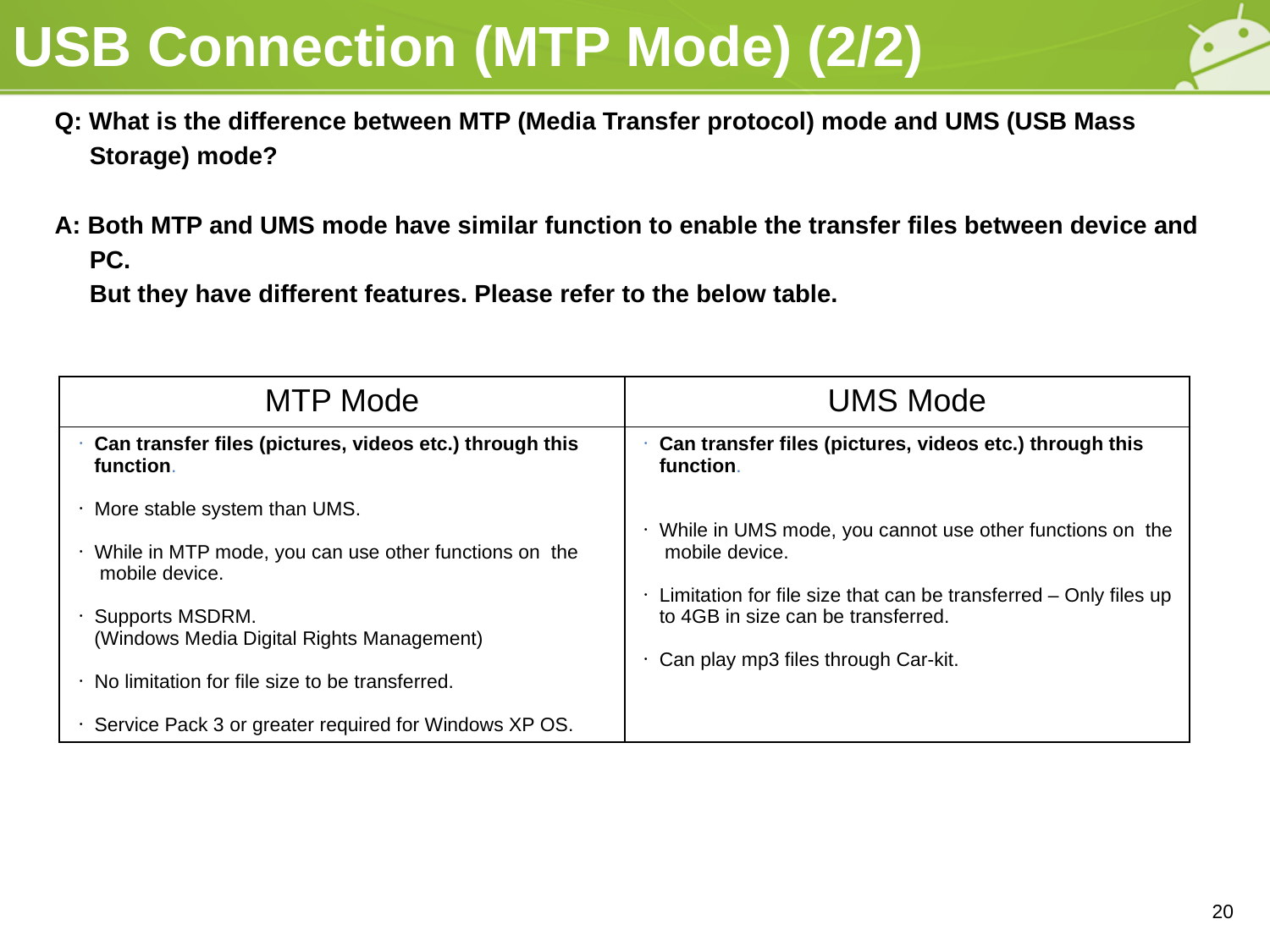

# USB Connection (MTP Mode) (2/2)
      Q: What is the difference between MTP (Media Transfer protocol) mode and UMS (USB Mass
           Storage) mode?

      A: Both MTP and UMS mode have similar function to enable the transfer files between device and
           PC.
           But they have different features. Please refer to the below table.

| MTP Mode | UMS Mode |
| --- | --- |
| ㆍCan transfer files (pictures, videos etc.) through this function. ㆍMore stable system than UMS. ㆍWhile in MTP mode, you can use other functions on the mobile device. ㆍSupports MSDRM. (Windows Media Digital Rights Management) ㆍNo limitation for file size to be transferred. ㆍService Pack 3 or greater required for Windows XP OS. | ㆍCan transfer files (pictures, videos etc.) through this function. ㆍWhile in UMS mode, you cannot use other functions on the mobile device. ㆍLimitation for file size that can be transferred – Only files up to 4GB in size can be transferred. ㆍCan play mp3 files through Car-kit. |
20